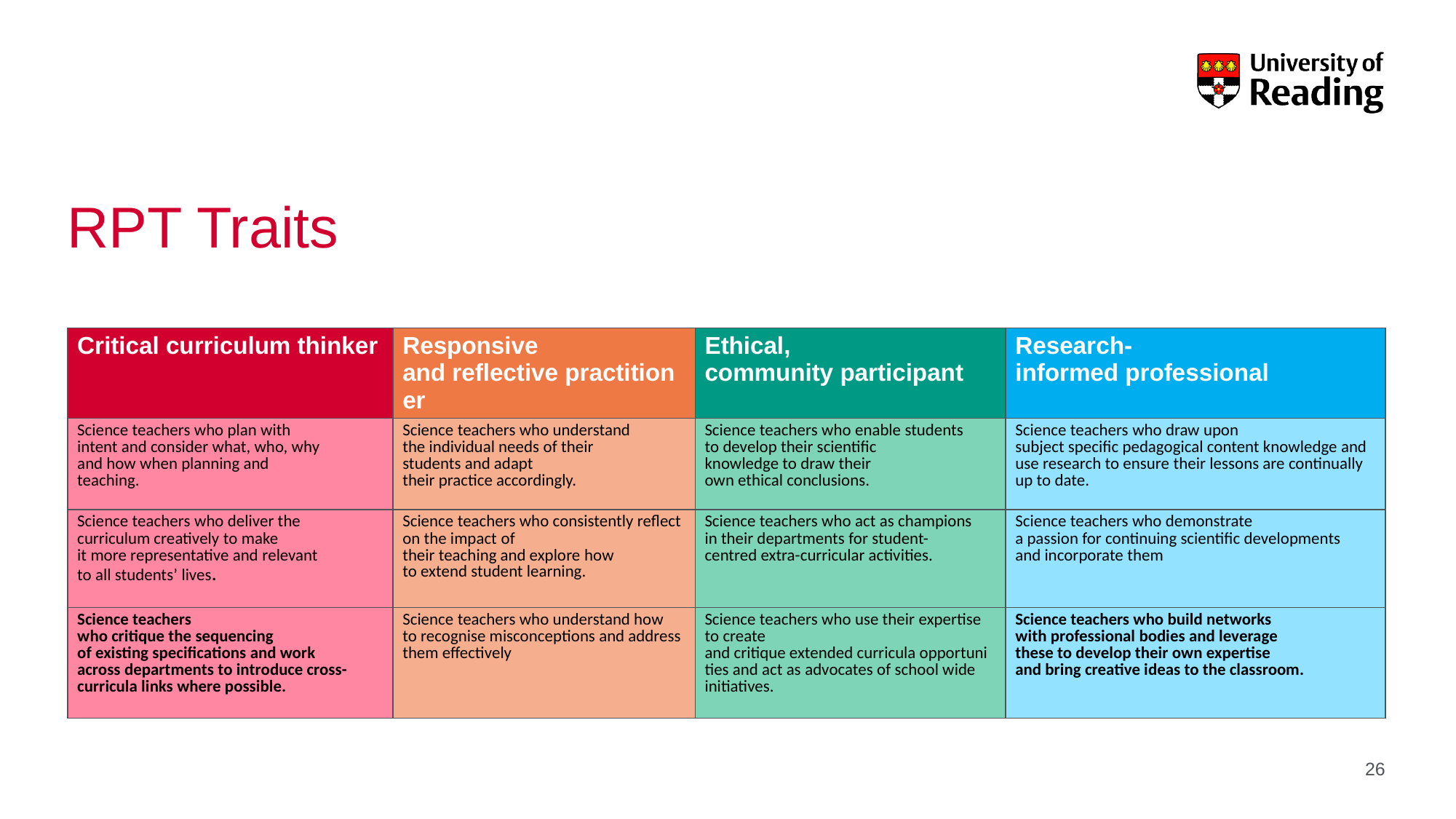

RPT Traits
| Critical curriculum thinker | Responsive and reflective practitioner | Ethical, community participant | Research-informed professional |
| --- | --- | --- | --- |
| Science teachers who plan with intent and consider what, who, why and how when planning and  teaching. | Science teachers who understand the individual needs of their students and adapt their practice accordingly. | Science teachers who enable students to develop their scientific knowledge to draw their own ethical conclusions. | Science teachers who draw upon subject specific pedagogical content knowledge and use research to ensure their lessons are continually up to date. |
| Science teachers who deliver the curriculum creatively to make it more representative and relevant to all students’ lives. | Science teachers who consistently reflect on the impact of their teaching and explore how to extend student learning. | Science teachers who act as champions in their departments for student-centred extra-curricular activities. | Science teachers who demonstrate a passion for continuing scientific developments and incorporate them |
| Science teachers who critique the sequencing of existing specifications and work across departments to introduce cross-curricula links where possible. | Science teachers who understand how to recognise misconceptions and address them effectively | Science teachers who use their expertise to create and critique extended curricula opportunities and act as advocates of school wide initiatives. | Science teachers who build networks with professional bodies and leverage these to develop their own expertise and bring creative ideas to the classroom. |
26
| Critical curriculum thinker | Responsive and reflective practitioner | Ethical, community participant | Research-informed professional |
| --- | --- | --- | --- |
| Science teachers who plan with intent and consider what, who, why and how when planning and  teaching. | Science teachers who understand the individual needs of their students and adapt their practice accordingly. | Science teachers who enable students to develop their scientific knowledge to draw their own ethical conclusions. | Science teachers who draw upon subject specific pedagogical content knowledge and use research to ensure their lessons are continually up to date. |
| Science teachers who deliver the curriculum creatively to make it more representative and relevant to all students’ lives. | Science teachers who consistently reflect on the impact of their teaching and explore how to extend student learning. | Science teachers who act as champions in their departments for student-centred extra-curricular activities. | Science teachers who demonstrate a passion for continuing scientific developments and incorporate them |
| Science teachers who critique the sequencing of existing specifications and work across departments to introduce cross-curricula links where possible. | Science teachers who understand how to recognise misconceptions and address them effectively | Science teachers who use their expertise to create and critique extended curricula opportunities and act as advocates of school wide initiatives. | Science teachers who build networks with professional bodies and leverage these to develop their own expertise and bring creative ideas to the classroom. |